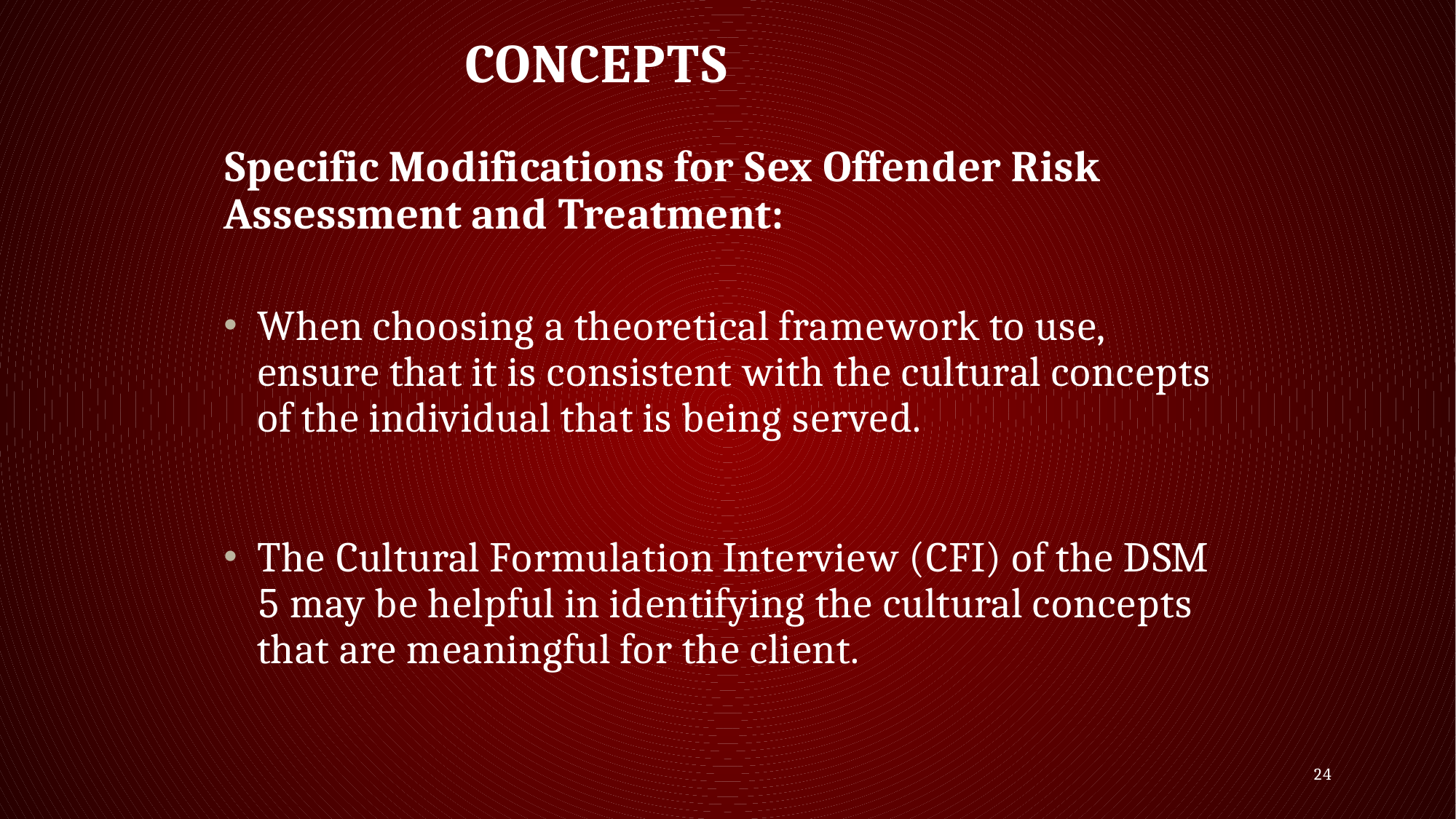

# Concepts
Specific Modifications for Sex Offender Risk Assessment and Treatment:

When choosing a theoretical framework to use, ensure that it is consistent with the cultural concepts of the individual that is being served.

The Cultural Formulation Interview (CFI) of the DSM 5 may be helpful in identifying the cultural concepts that are meaningful for the client.

24